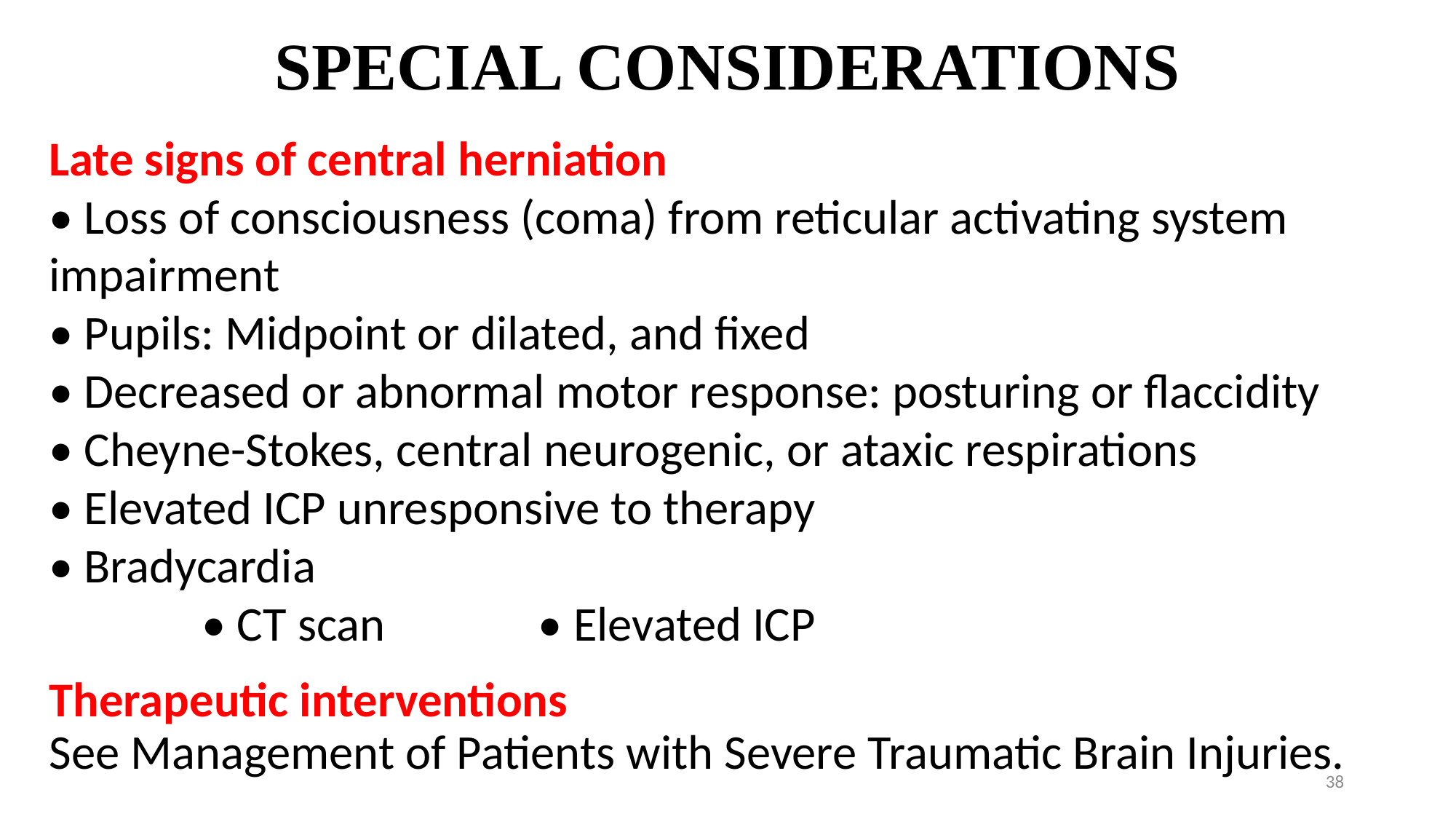

# SPECIAL CONSIDERATIONS
Late signs of central herniation
• Loss of consciousness (coma) from reticular activating system impairment
• Pupils: Midpoint or dilated, and fixed
• Decreased or abnormal motor response: posturing or flaccidity
• Cheyne-Stokes, central neurogenic, or ataxic respirations
• Elevated ICP unresponsive to therapy
• Bradycardia                                                                                                               • CT scan              • Elevated ICP
Therapeutic interventions
See Management of Patients with Severe Traumatic Brain Injuries.
38